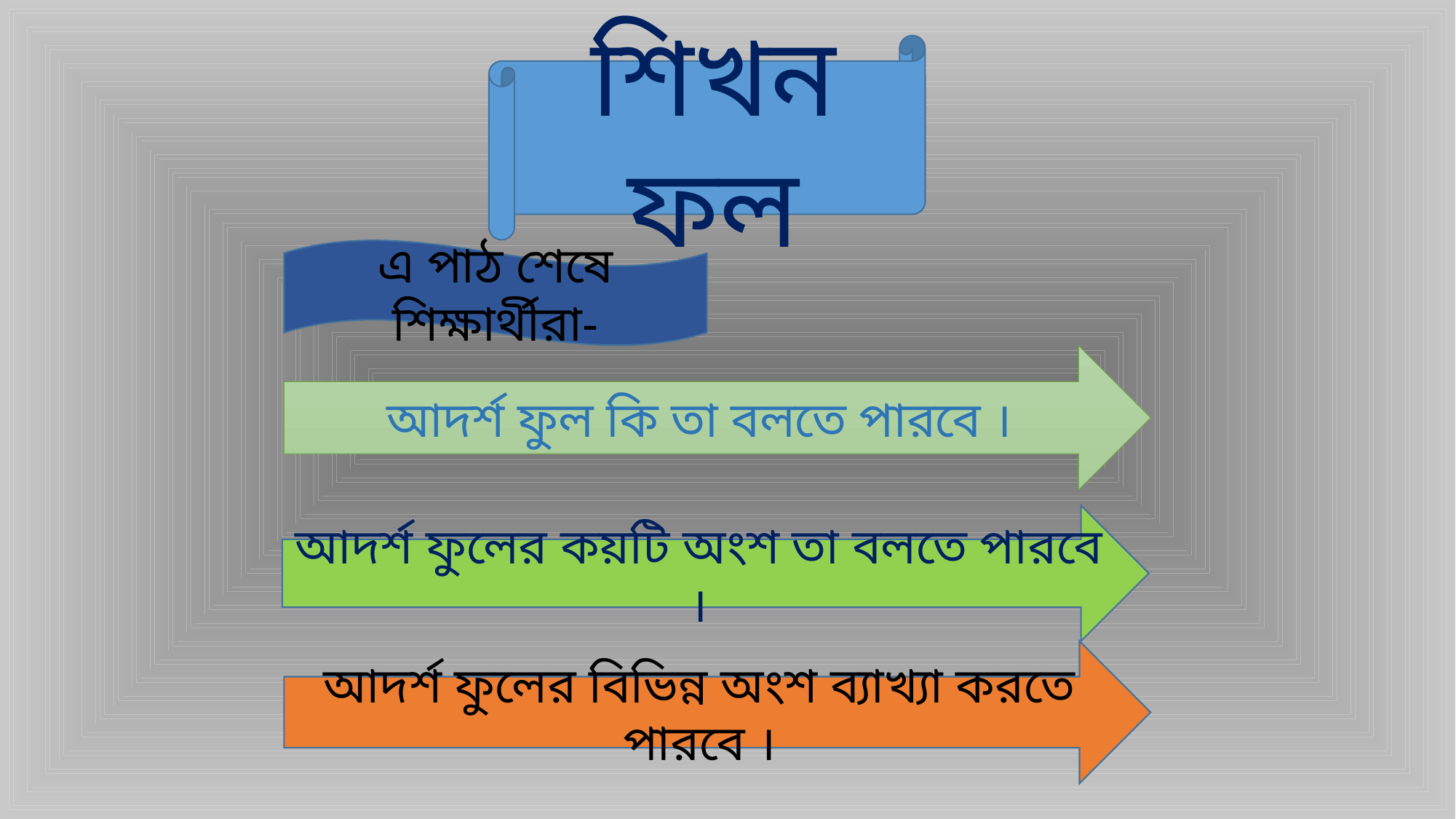

শিখন ফল
এ পাঠ শেষে শিক্ষার্থীরা-
আদর্শ ফুল কি তা বলতে পারবে ।
আদর্শ ফুলের কয়টি অংশ তা বলতে পারবে ।
আদর্শ ফুলের বিভিন্ন অংশ ব্যাখ্যা করতে পারবে ।